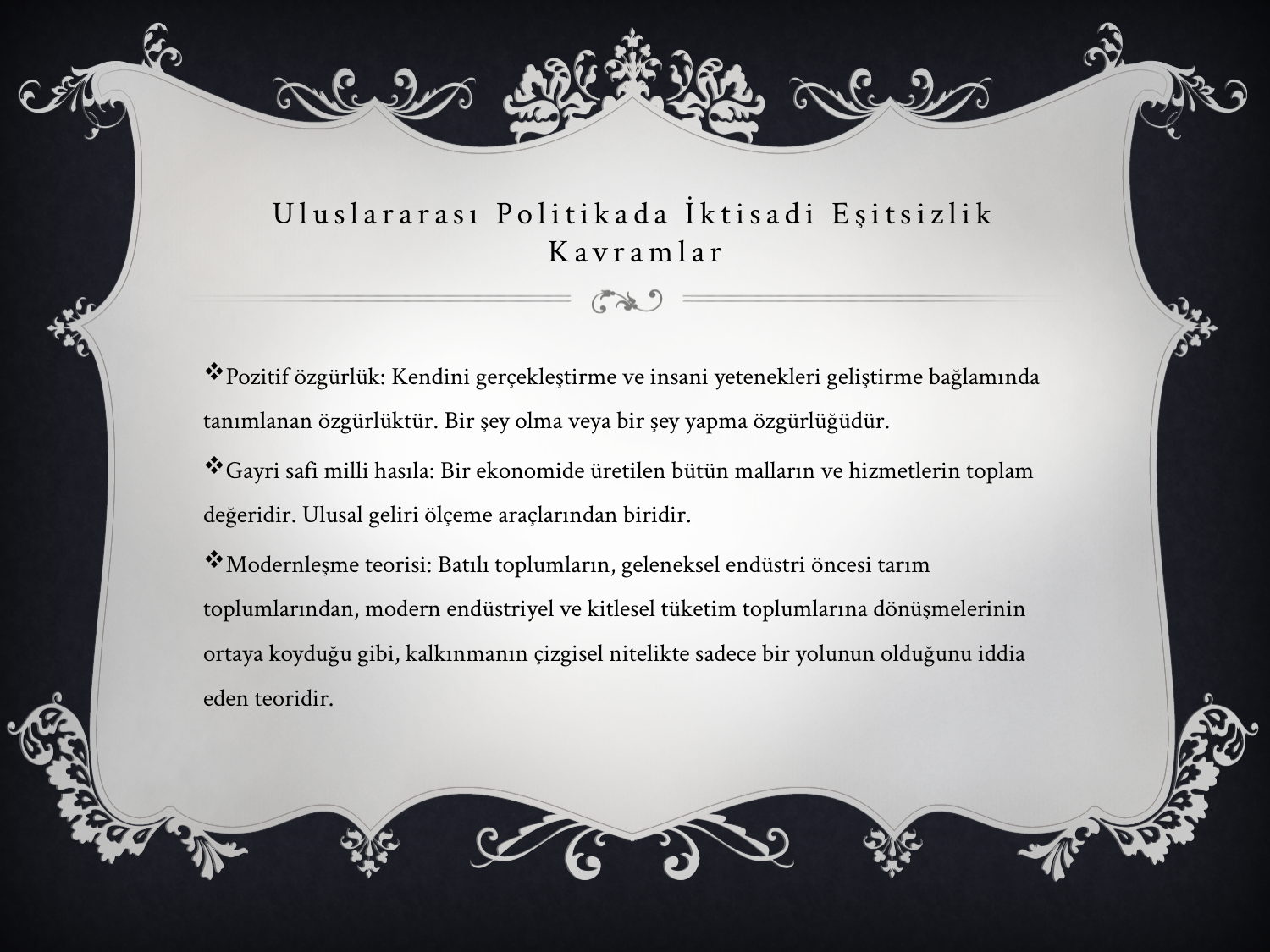

# Uluslararası Politikada İktisadi Eşitsizlik Kavramlar
Pozitif özgürlük: Kendini gerçekleştirme ve insani yetenekleri geliştirme bağlamında tanımlanan özgürlüktür. Bir şey olma veya bir şey yapma özgürlüğüdür.
Gayri safi milli hasıla: Bir ekonomide üretilen bütün malların ve hizmetlerin toplam değeridir. Ulusal geliri ölçeme araçlarından biridir.
Modernleşme teorisi: Batılı toplumların, geleneksel endüstri öncesi tarım toplumlarından, modern endüstriyel ve kitlesel tüketim toplumlarına dönüşmelerinin ortaya koyduğu gibi, kalkınmanın çizgisel nitelikte sadece bir yolunun olduğunu iddia eden teoridir.